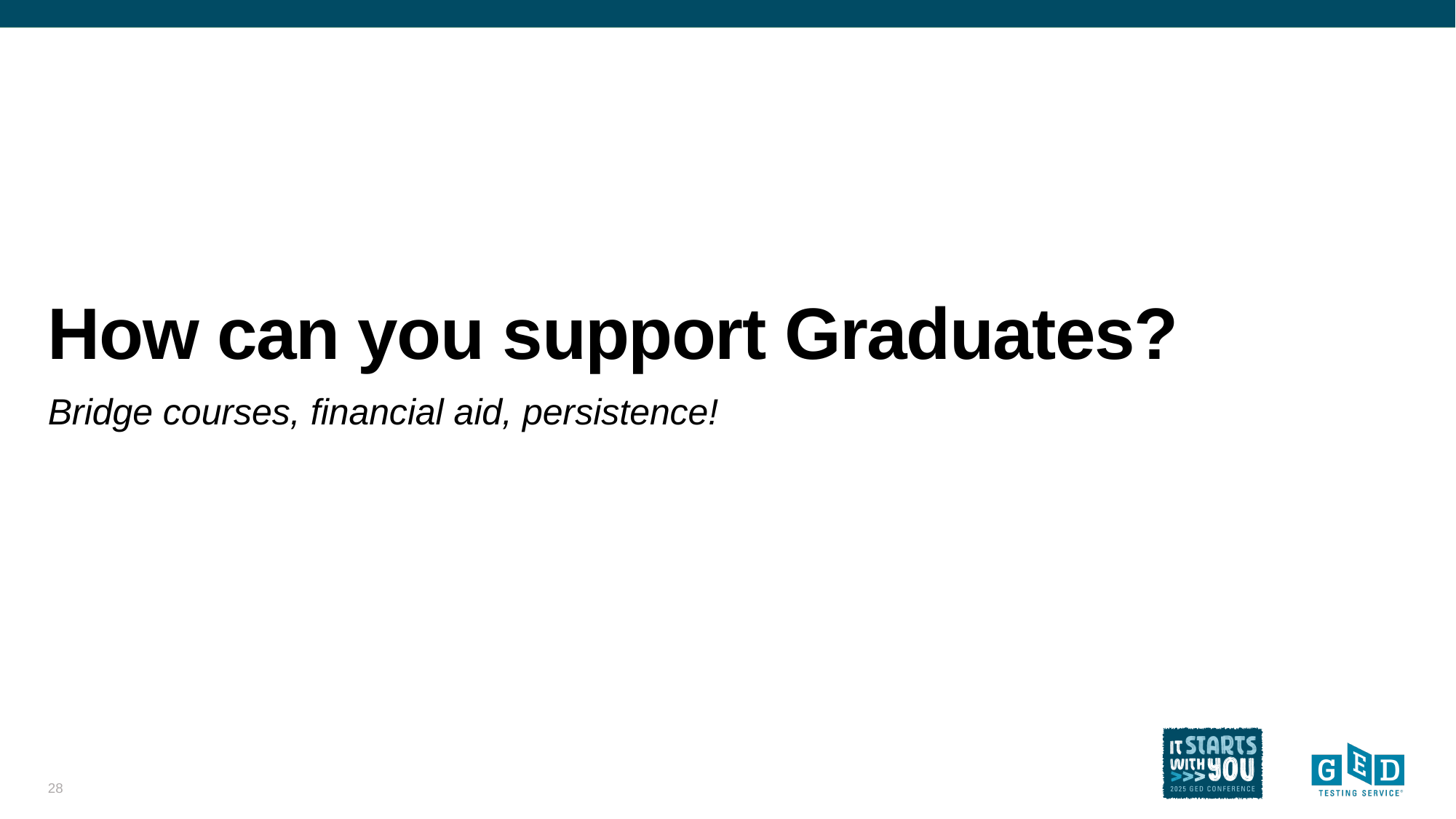

# How can you support Graduates?
Bridge courses, financial aid, persistence!
28